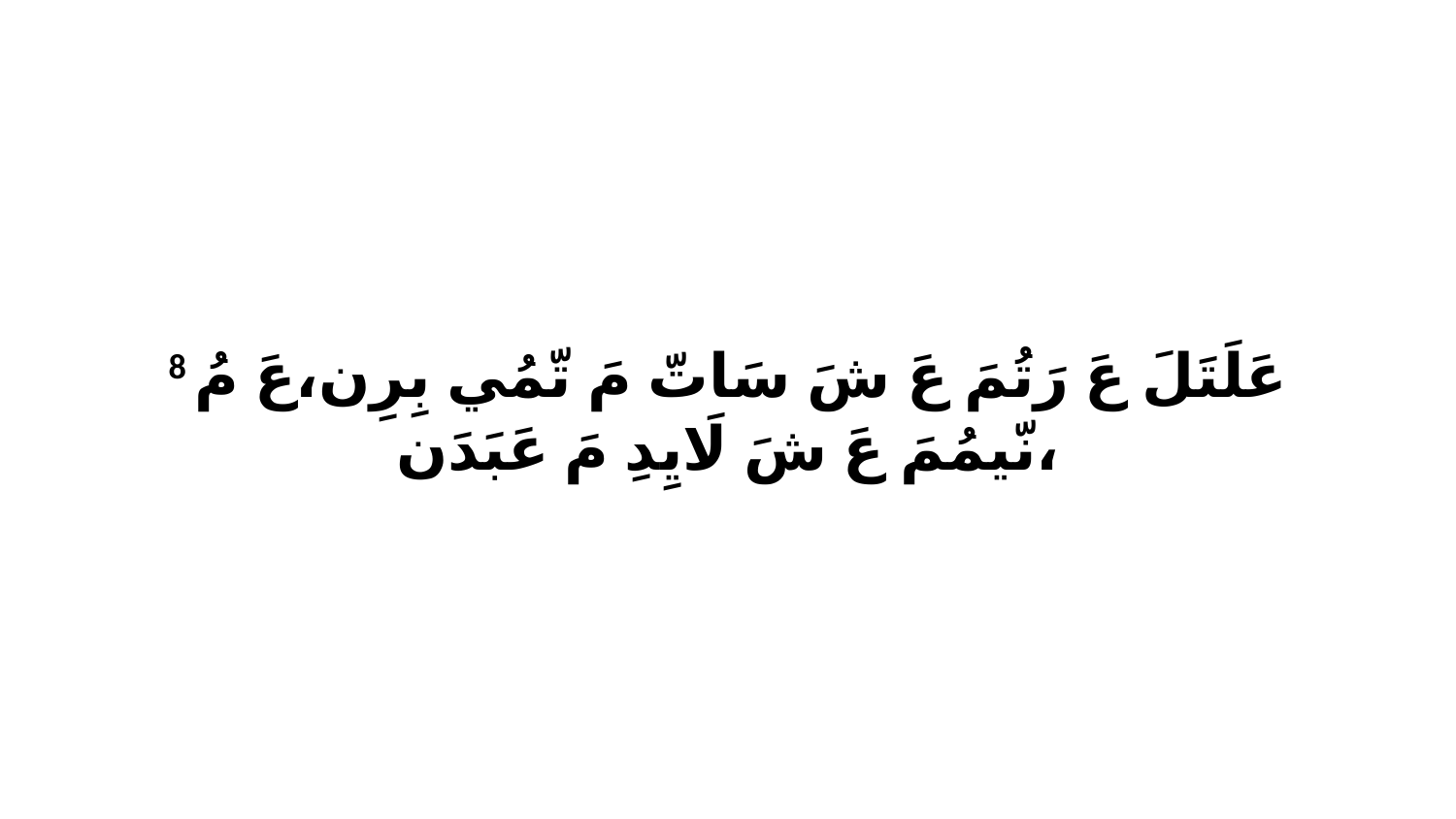

8 عَلَتَلَ عَ رَتُمَ عَ شَ سَاتّ مَ تّمُي بِرِن،عَ مُ نّيمُمَ عَ شَ لَايِدِ مَ عَبَدَن،